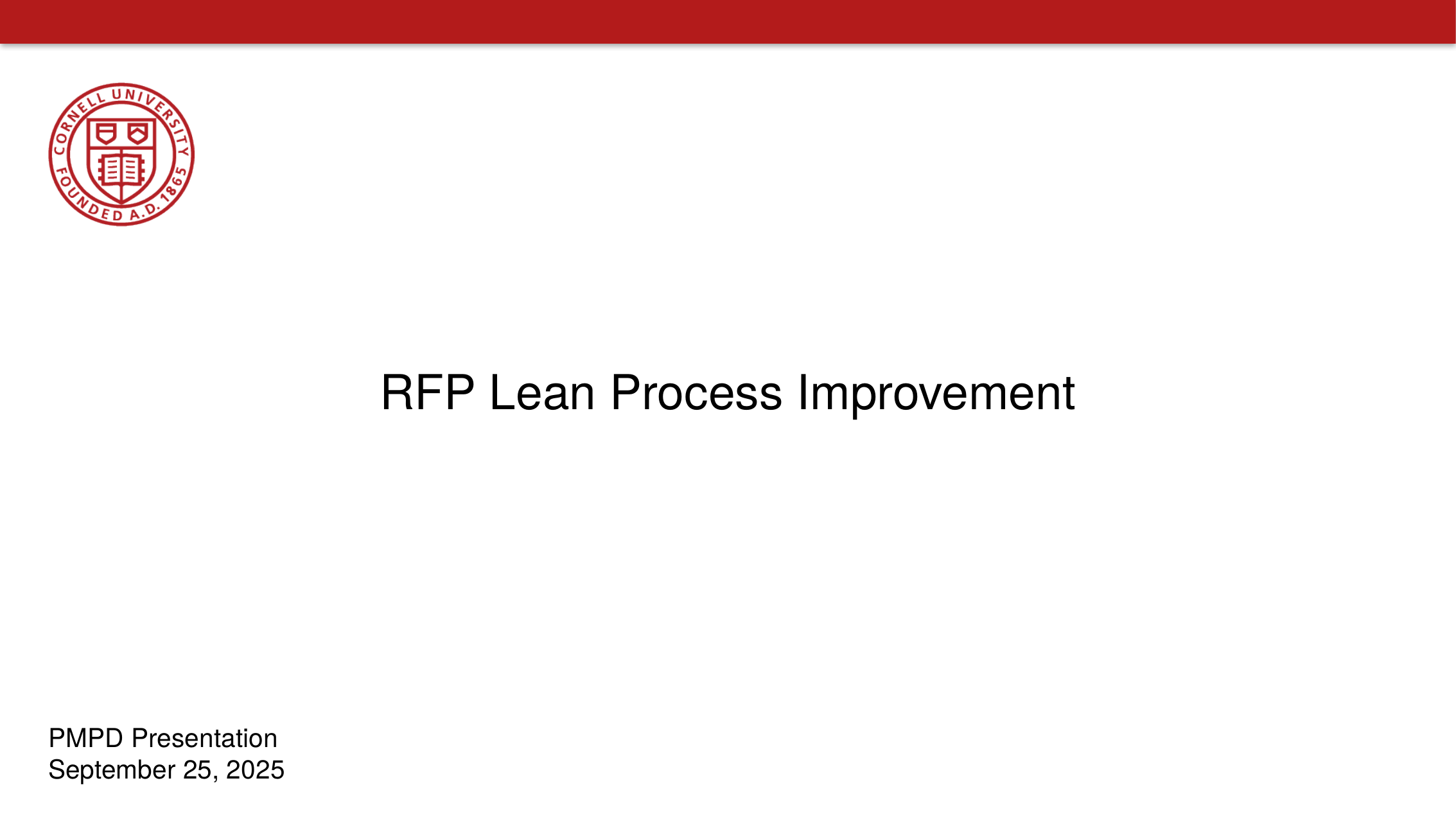

# RFP Lean Process Improvement
PMPD Presentation
September 25, 2025